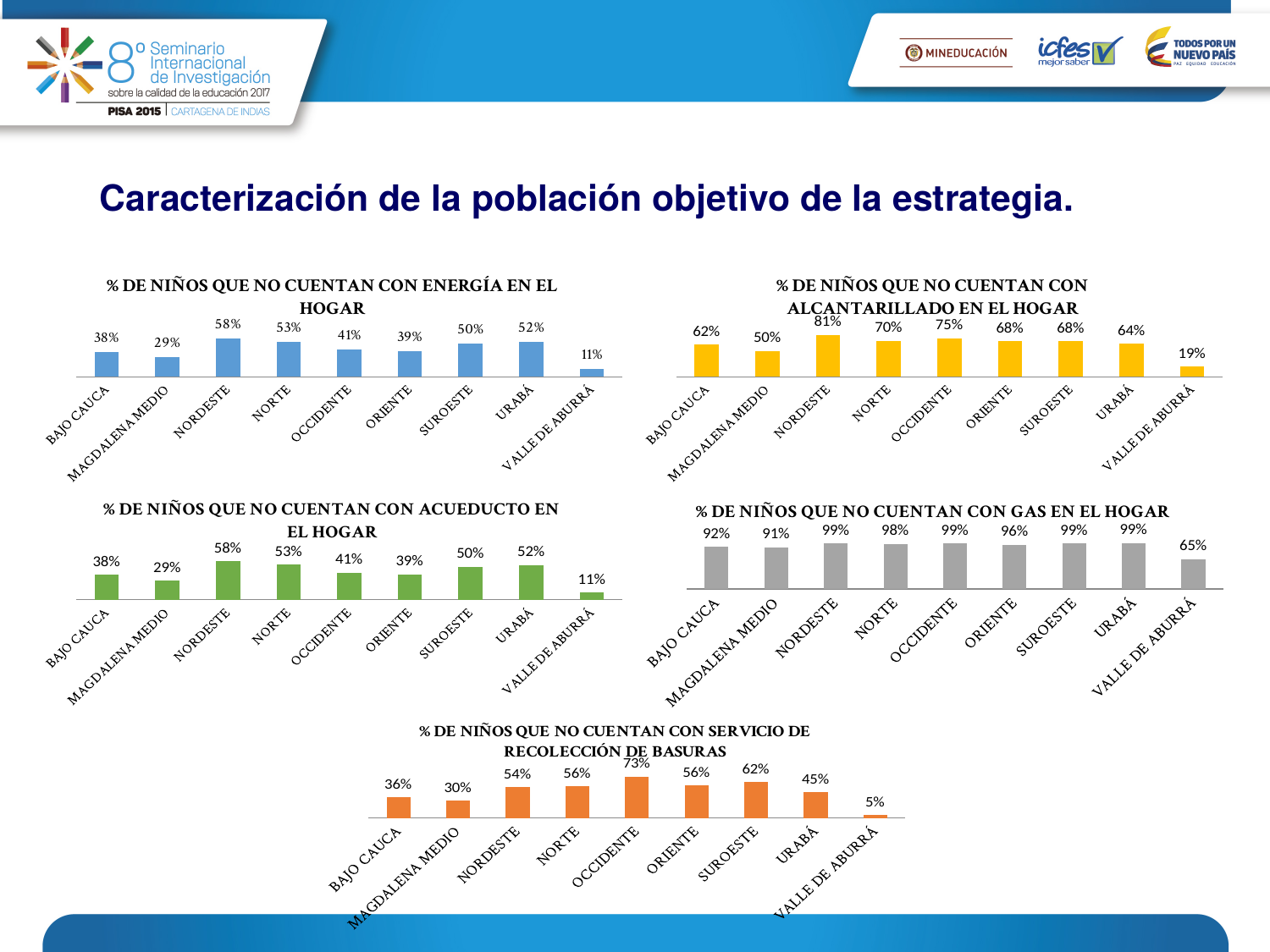

# Caracterización de la población objetivo de la estrategia.

### Chart: % DE NIÑOS QUE NO CUENTAN CON ENERGÍA EN EL HOGAR

| Category | NO |
|---|---|
| BAJO CAUCA | 0.376359271289367 |
| MAGDALENA MEDIO | 0.290786136939983 |
| NORDESTE | 0.580218326166059 |
| NORTE | 0.529561972107641 |
| OCCIDENTE | 0.406946454413893 |
| ORIENTE | 0.385370809346428 |
| SUROESTE | 0.497678467788742 |
| URABÁ | 0.523844193665818 |
| VALLE DE ABURRÁ | 0.11163351416516 |

### Chart: % DE NIÑOS QUE NO CUENTAN CON ALCANTARILLADO EN EL HOGAR

| Category | NO |
|---|---|
| BAJO CAUCA | 0.620533822906368 |
| MAGDALENA MEDIO | 0.500422654268808 |
| NORDESTE | 0.807806814422759 |
| NORTE | 0.69613042624239 |
| OCCIDENTE | 0.747033285094066 |
| ORIENTE | 0.683372841178463 |
| SUROESTE | 0.68398142774231 |
| URABÁ | 0.635893702220605 |
| VALLE DE ABURRÁ | 0.193369499698614 |

### Chart: % DE NIÑOS QUE NO CUENTAN CON ACUEDUCTO EN EL HOGAR

| Category | NO |
|---|---|
| BAJO CAUCA | 0.376359271289367 |
| MAGDALENA MEDIO | 0.290786136939983 |
| NORDESTE | 0.580218326166059 |
| NORTE | 0.529561972107641 |
| OCCIDENTE | 0.406946454413893 |
| ORIENTE | 0.385370809346428 |
| SUROESTE | 0.497678467788742 |
| URABÁ | 0.523844193665818 |
| VALLE DE ABURRÁ | 0.11163351416516 |

### Chart: % DE NIÑOS QUE NO CUENTAN CON GAS EN EL HOGAR

| Category | NO |
|---|---|
| BAJO CAUCA | 0.91625476627595 |
| MAGDALENA MEDIO | 0.9061707523246 |
| NORDESTE | 0.989414488918292 |
| NORTE | 0.978000392850127 |
| OCCIDENTE | 0.98697539797395 |
| ORIENTE | 0.963427023366068 |
| SUROESTE | 0.987521764364481 |
| URABÁ | 0.993228977065891 |
| VALLE DE ABURRÁ | 0.650994575045209 |

### Chart: % DE NIÑOS QUE NO CUENTAN CON SERVICIO DE RECOLECCIÓN DE BASURAS

| Category | NO |
|---|---|
| BAJO CAUCA | 0.364637763027821 |
| MAGDALENA MEDIO | 0.298393913778529 |
| NORDESTE | 0.537214687396626 |
| NORTE | 0.555097230406601 |
| OCCIDENTE | 0.725615050651231 |
| ORIENTE | 0.564172028445648 |
| SUROESTE | 0.624492164828787 |
| URABÁ | 0.446596286858391 |
| VALLE DE ABURRÁ | 0.0548523206751055 |